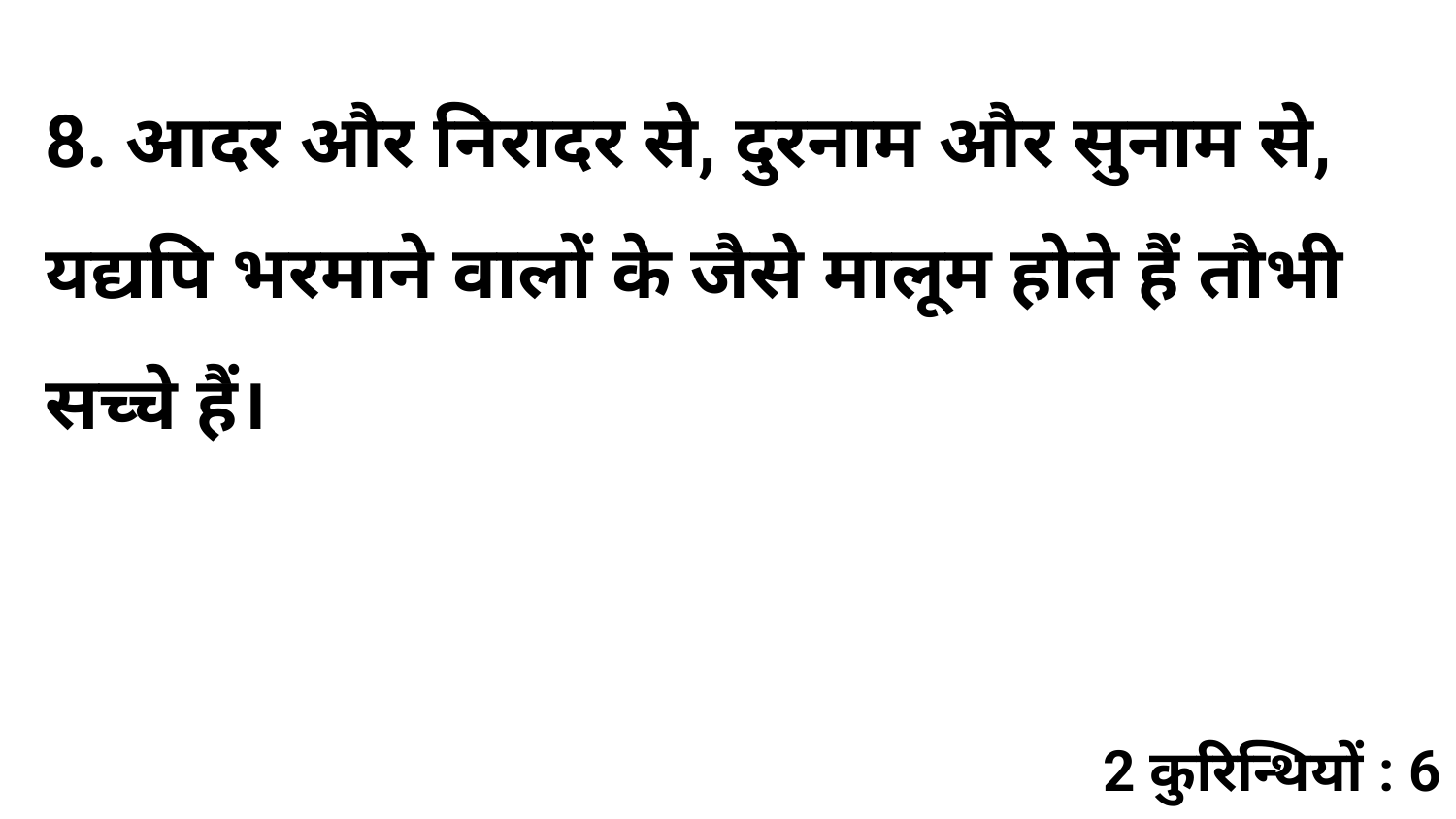

8. आदर और निरादर से, दुरनाम और सुनाम से, यद्यपि भरमाने वालों के जैसे मालूम होते हैं तौभी सच्चे हैं।
2 कुरिन्थियों : 6